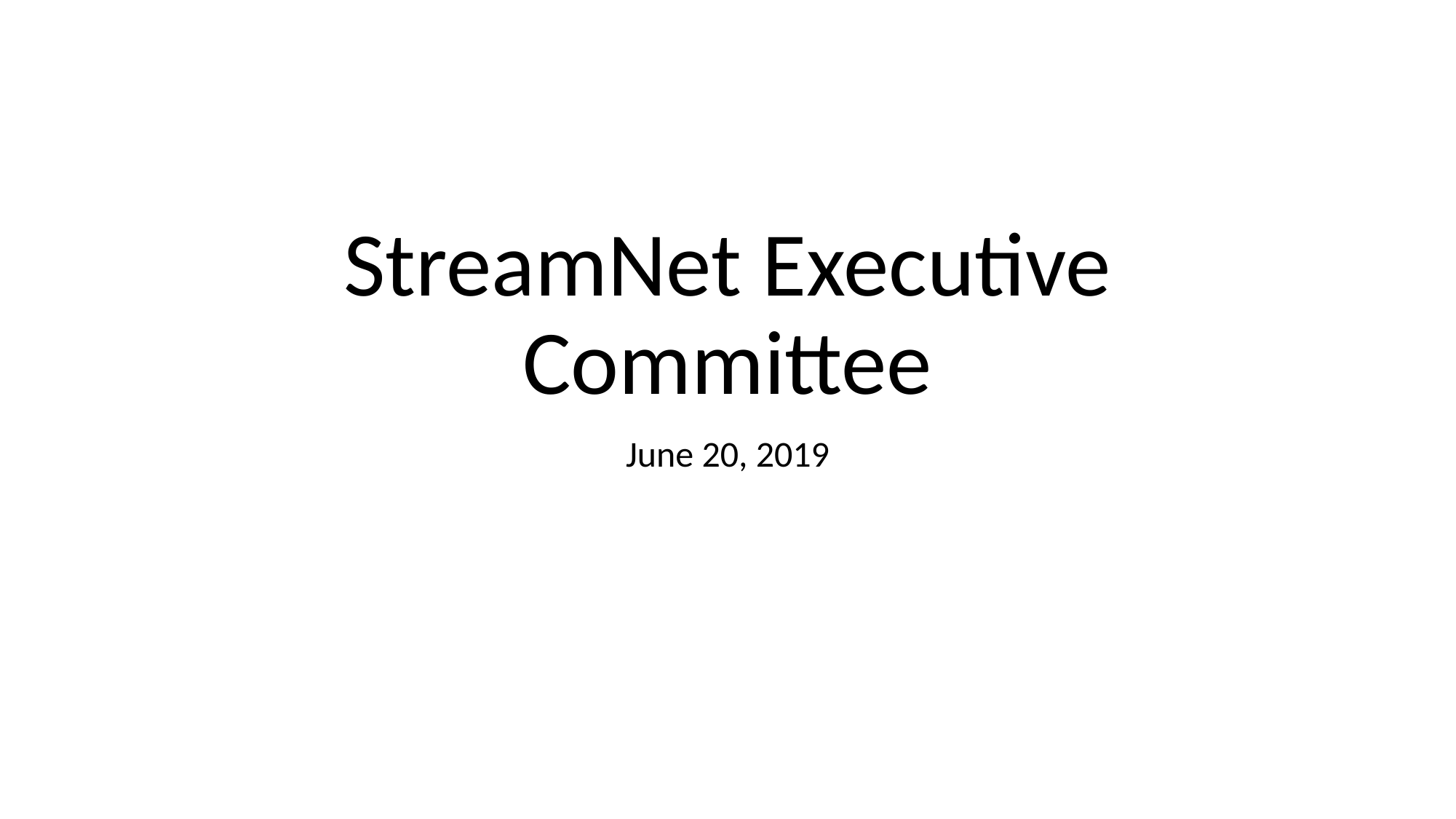

# StreamNet Executive Committee
June 20, 2019